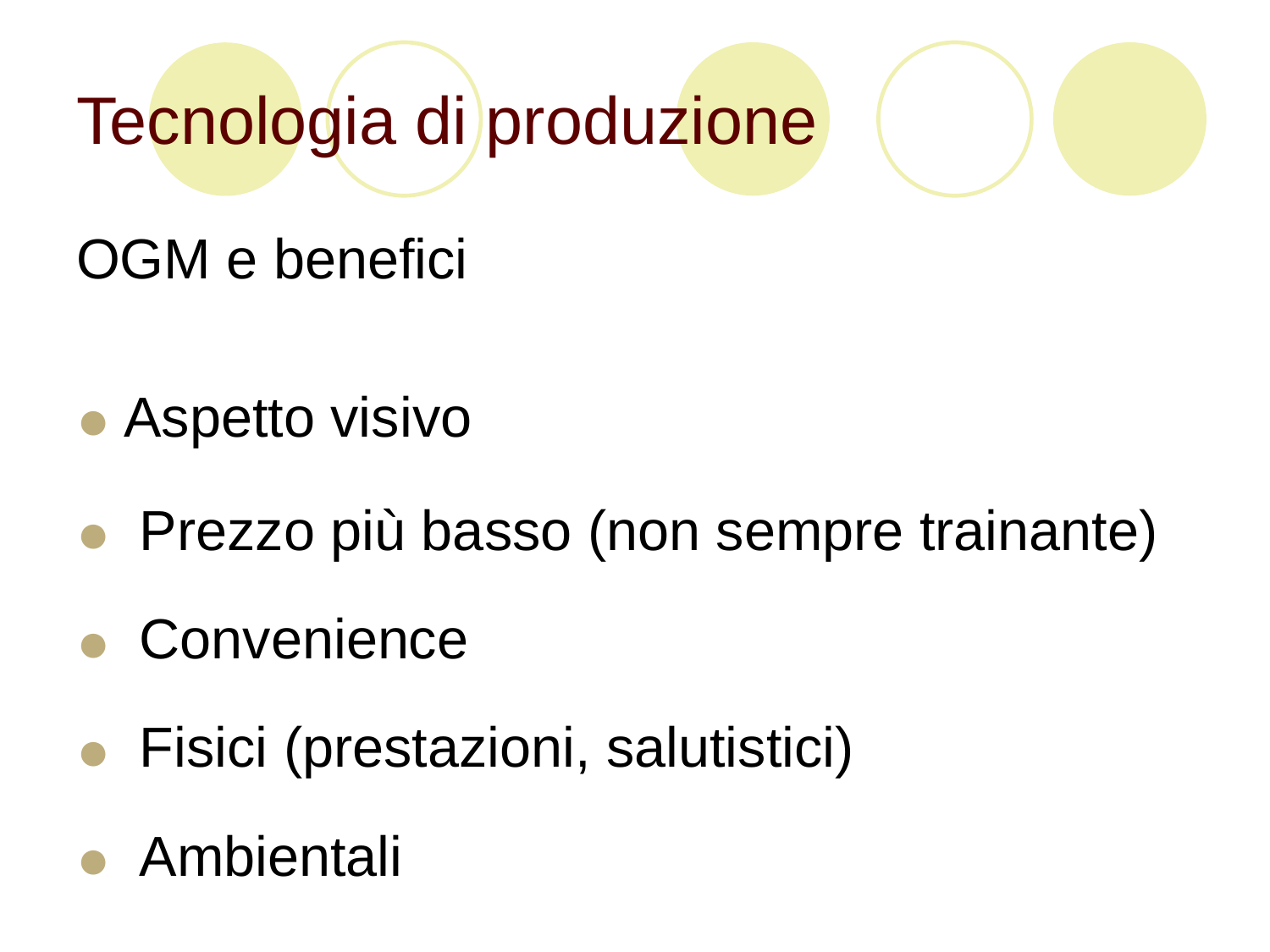

# Tecnologia di produzione
OGM e benefici

Aspetto visivo

 Prezzo più basso (non sempre trainante)

 Convenience

 Fisici (prestazioni, salutistici)

 Ambientali